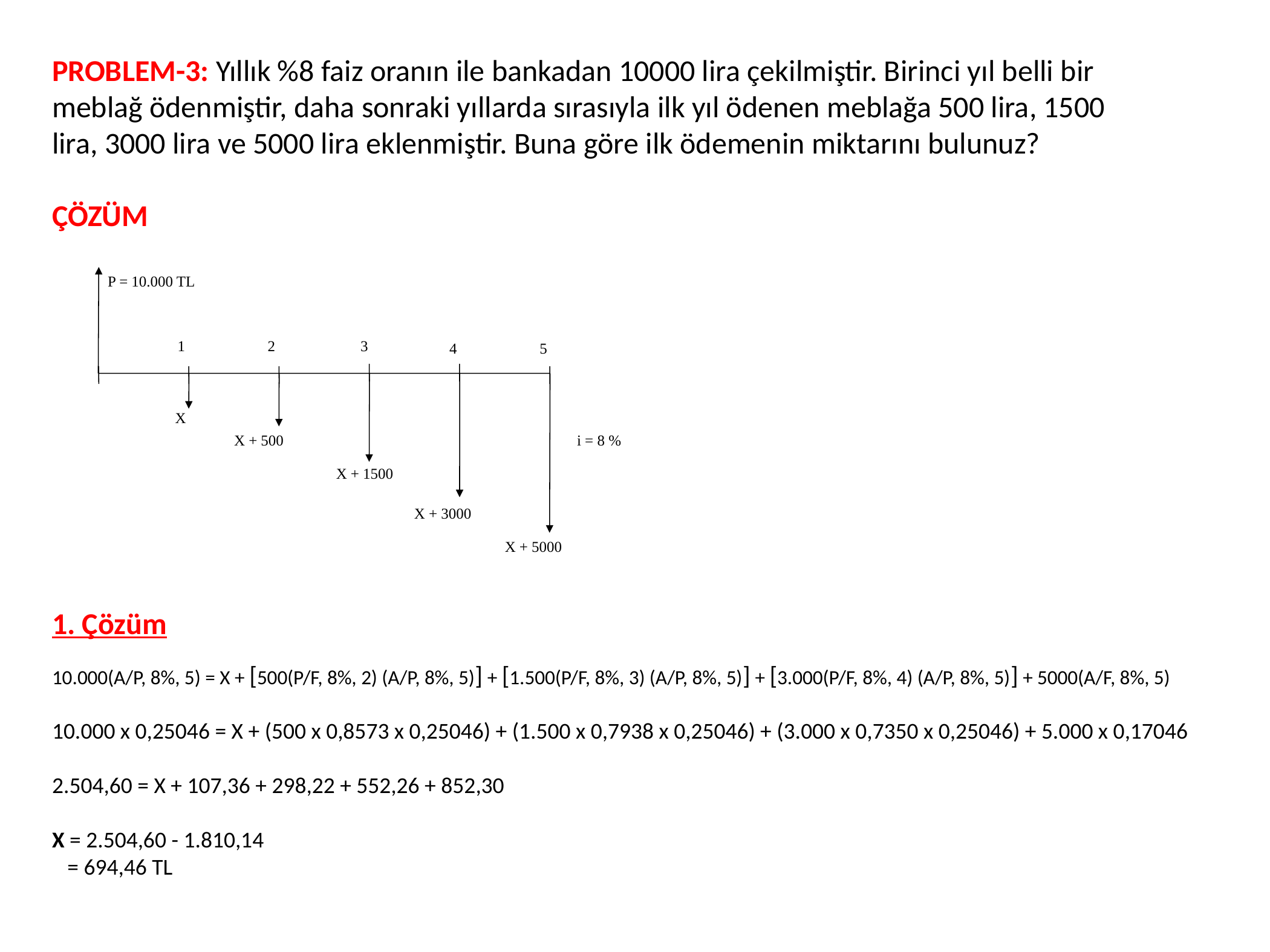

PROBLEM-3: Yıllık %8 faiz oranın ile bankadan 10000 lira çekilmiştir. Birinci yıl belli bir meblağ ödenmiştir, daha sonraki yıllarda sırasıyla ilk yıl ödenen meblağa 500 lira, 1500 lira, 3000 lira ve 5000 lira eklenmiştir. Buna göre ilk ödemenin miktarını bulunuz?

ÇÖZÜM

P = 10.000 TL
1
2
3
4
5
X
X + 500
i = 8 %
X + 1500
X + 3000
X + 5000
1. Çözüm
10.000(A/P, 8%, 5) = X + [500(P/F, 8%, 2) (A/P, 8%, 5)] + [1.500(P/F, 8%, 3) (A/P, 8%, 5)] + [3.000(P/F, 8%, 4) (A/P, 8%, 5)] + 5000(A/F, 8%, 5)

10.000 x 0,25046 = X + (500 x 0,8573 x 0,25046) + (1.500 x 0,7938 x 0,25046) + (3.000 x 0,7350 x 0,25046) + 5.000 x 0,17046

2.504,60 = X + 107,36 + 298,22 + 552,26 + 852,30
X = 2.504,60 - 1.810,14
   = 694,46 TL